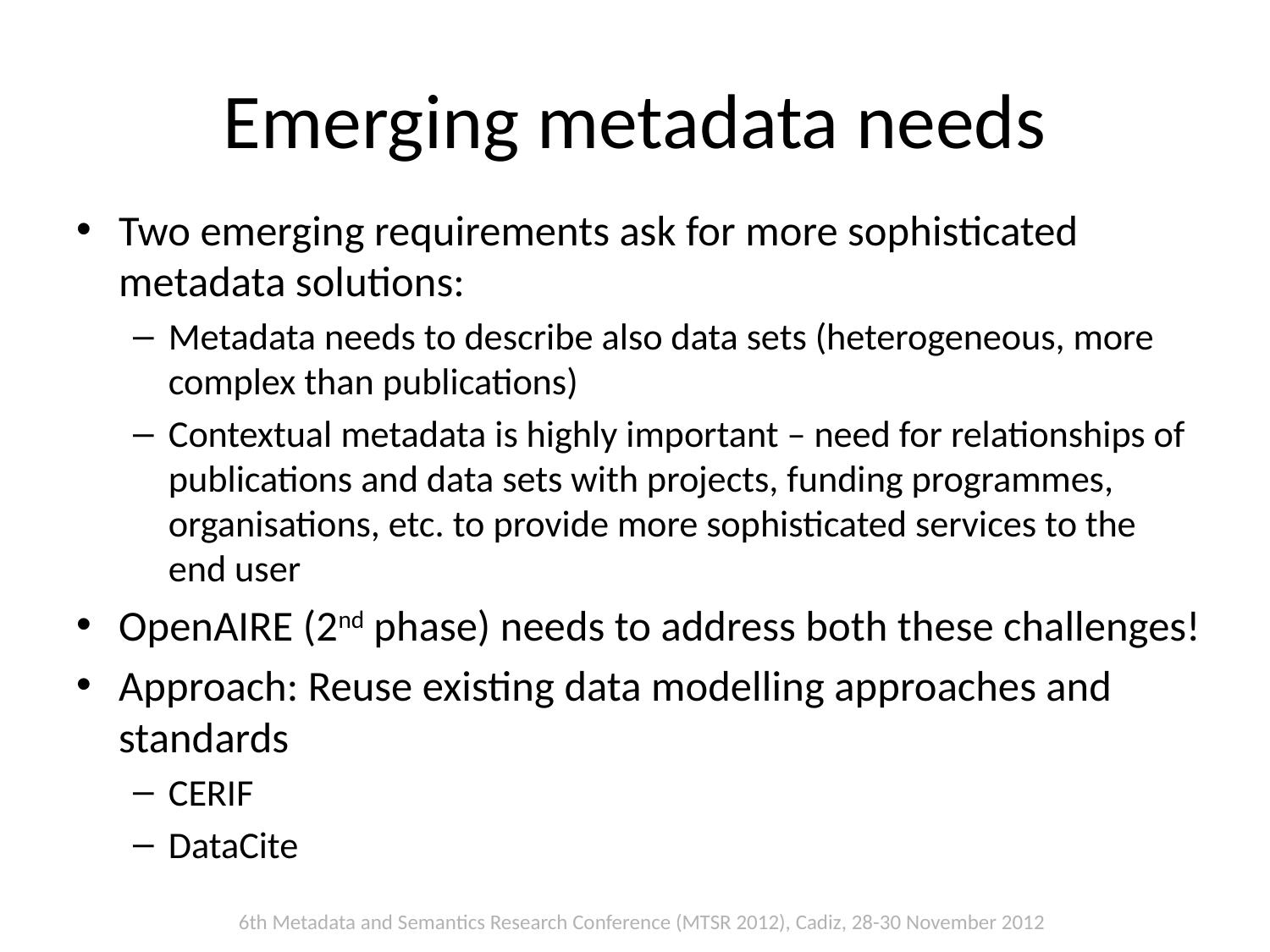

# Emerging metadata needs
Two emerging requirements ask for more sophisticated metadata solutions:
Metadata needs to describe also data sets (heterogeneous, more complex than publications)
Contextual metadata is highly important – need for relationships of publications and data sets with projects, funding programmes, organisations, etc. to provide more sophisticated services to the end user
OpenAIRE (2nd phase) needs to address both these challenges!
Approach: Reuse existing data modelling approaches and standards
CERIF
DataCite

6th Metadata and Semantics Research Conference (MTSR 2012), Cadiz, 28-30 November 2012